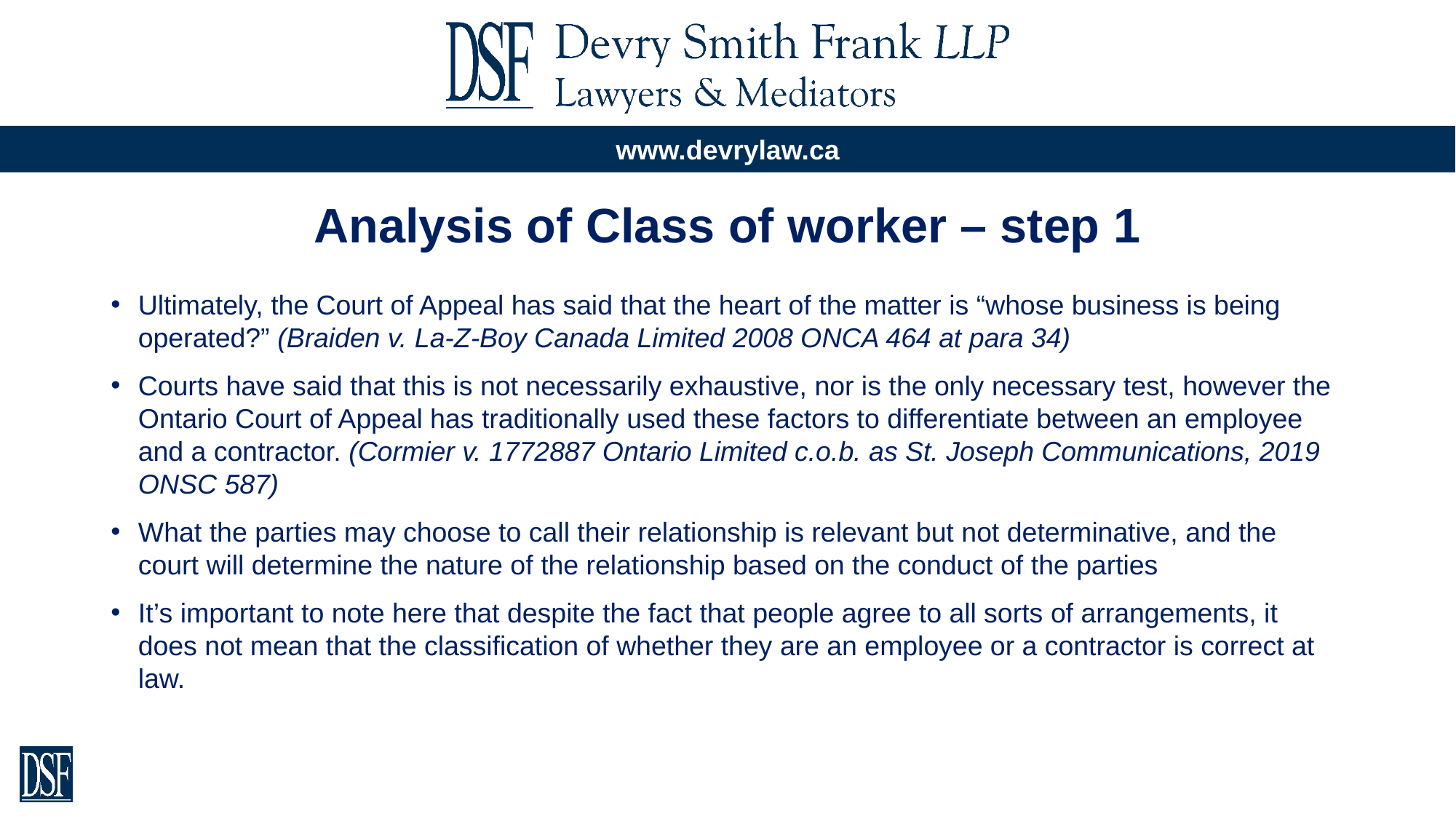

# Analysis of Class of worker – step 1
Ultimately, the Court of Appeal has said that the heart of the matter is “whose business is being operated?” (Braiden v. La-Z-Boy Canada Limited 2008 ONCA 464 at para 34)
Courts have said that this is not necessarily exhaustive, nor is the only necessary test, however the Ontario Court of Appeal has traditionally used these factors to differentiate between an employee and a contractor. (Cormier v. 1772887 Ontario Limited c.o.b. as St. Joseph Communications, 2019 ONSC 587)
What the parties may choose to call their relationship is relevant but not determinative, and the court will determine the nature of the relationship based on the conduct of the parties
It’s important to note here that despite the fact that people agree to all sorts of arrangements, it does not mean that the classification of whether they are an employee or a contractor is correct at law.